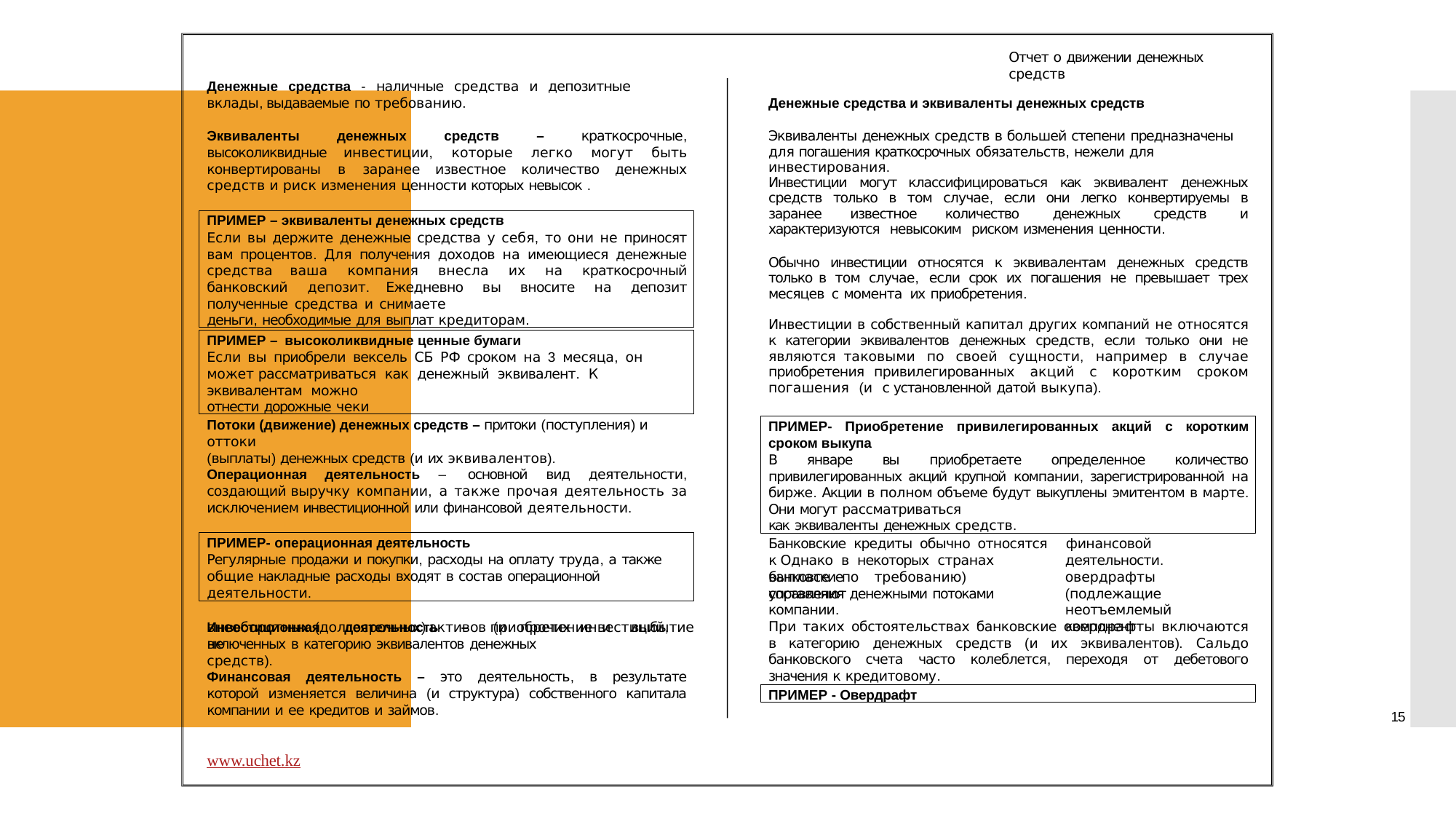

Отчет о движении денежных средств
Денежные средства - наличные средства и депозитные вклады, выдаваемые по требованию.

Денежные средства и эквиваленты денежных средств
Эквиваленты денежных средств в большей степени предназначены для погашения краткосрочных обязательств, нежели для инвестирования.
Эквиваленты денежных средств – краткосрочные, высоколиквидные инвестиции, которые легко могут быть конвертированы в заранее известное количество денежных средств и риск изменения ценности которых невысок .
Инвестиции могут классифицироваться как эквивалент денежных средств только в том случае, если они легко конвертируемы в заранее известное количество денежных средств и характеризуются невысоким риском изменения ценности.
ПРИМЕР – эквиваленты денежных средств
Если вы держите денежные средства у себя, то они не приносят вам процентов. Для получения доходов на имеющиеся денежные средства ваша компания внесла их на краткосрочный банковский депозит. Ежедневно вы вносите на депозит полученные средства и снимаете
деньги, необходимые для выплат кредиторам.
Обычно инвестиции относятся к эквивалентам денежных средств только в том случае,  если срок их погашения не превышает трех месяцев с момента их приобретения.
Инвестиции в собственный капитал других компаний не относятся к категории эквивалентов денежных средств, если только они не являются таковыми по своей сущности, например в случае приобретения привилегированных акций с коротким сроком погашения (и с установленной датой выкупа).
ПРИМЕР – высоколиквидные ценные бумаги
Если вы приобрели вексель СБ РФ сроком на 3 месяца, он может рассматриваться как денежный эквивалент. К эквивалентам можно
отнести дорожные чеки
Потоки (движение) денежных средств – притоки (поступления) и оттоки
(выплаты) денежных средств (и их эквивалентов).
ПРИМЕР-  Приобретение  привилегированных  акций  с  коротким сроком выкупа
В январе вы приобретаете определенное количество привилегированных акций крупной компании, зарегистрированной на бирже. Акции в полном объеме будут выкуплены эмитентом в марте. Они могут рассматриваться
как эквиваленты денежных средств.
Операционная деятельность – основной вид деятельности, создающий выручку компании, а также прочая деятельность за исключением инвестиционной или финансовой деятельности.
ПРИМЕР- операционная деятельность
Регулярные продажи и покупки, расходы на оплату труда, а также общие накладные расходы входят в состав операционной деятельности.
финансовой деятельности. овердрафты (подлежащие неотъемлемый  компонент
Банковские кредиты обычно относятся к Однако в некоторых странах банковские
выплате	по	требованию)	составляют
управления денежными потоками компании.
Инвестиционная	деятельность	–	приобретение	и	выбытие
При таких обстоятельствах банковские овердрафты включаются в категорию денежных средств (и их эквивалентов). Сальдо банковского счета часто колеблется, переходя от дебетового значения к кредитовому.
внеоборотных	(долгосрочных)	активов	(и	прочих	инвестиций,	не
включенных в категорию эквивалентов денежных средств).
Финансовая деятельность – это деятельность, в результате которой изменяется величина (и структура) собственного капитала компании и ее кредитов и займов.
ПРИМЕР - Овердрафт
15
www.uchet.kz